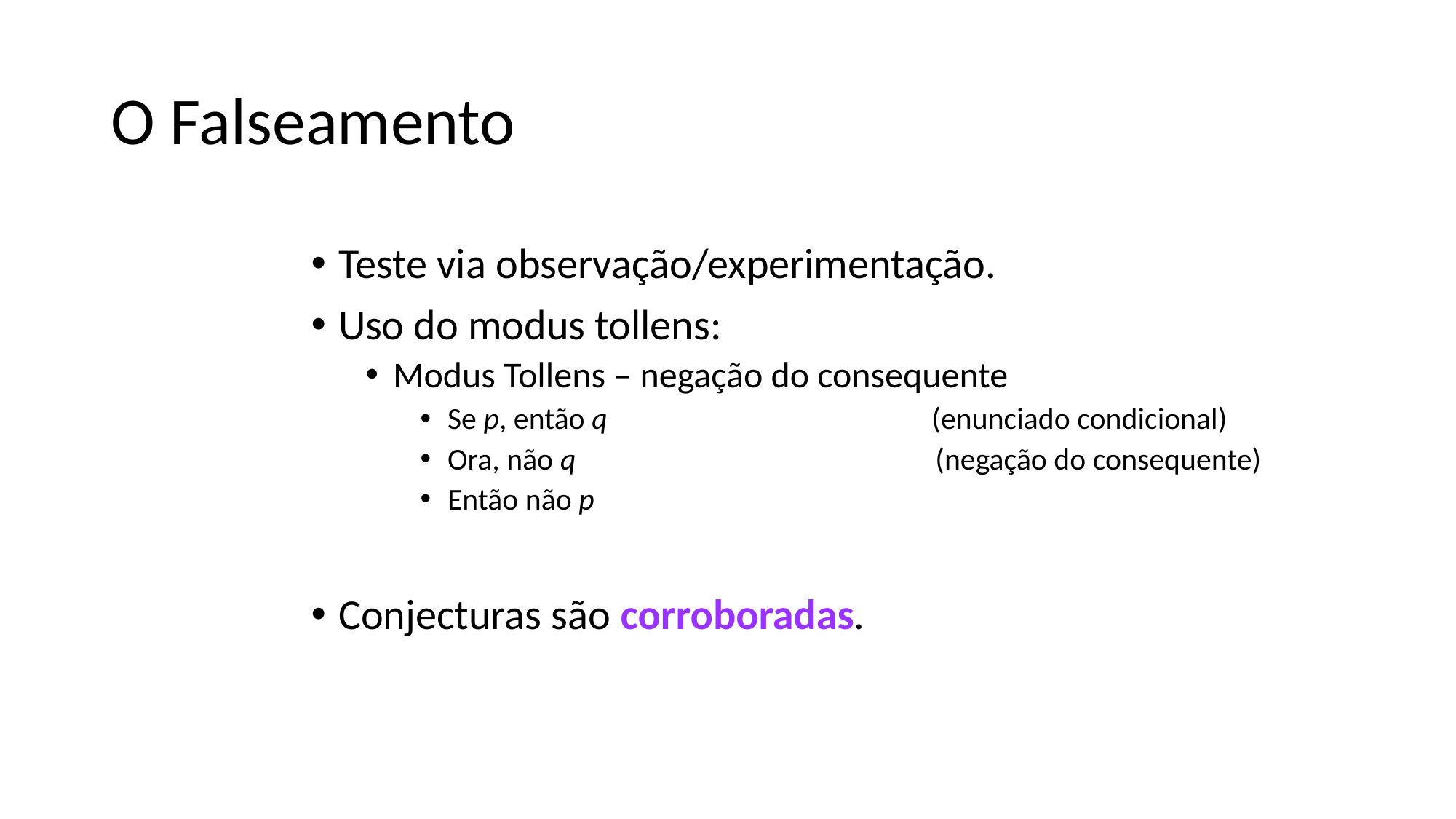

# O Falseamento
Teste via observação/experimentação.
Uso do modus tollens:
Modus Tollens – negação do consequente
Se p, então q                                               (enunciado condicional)
Ora, não q                                                    (negação do consequente)
Então não p

Conjecturas são corroboradas.